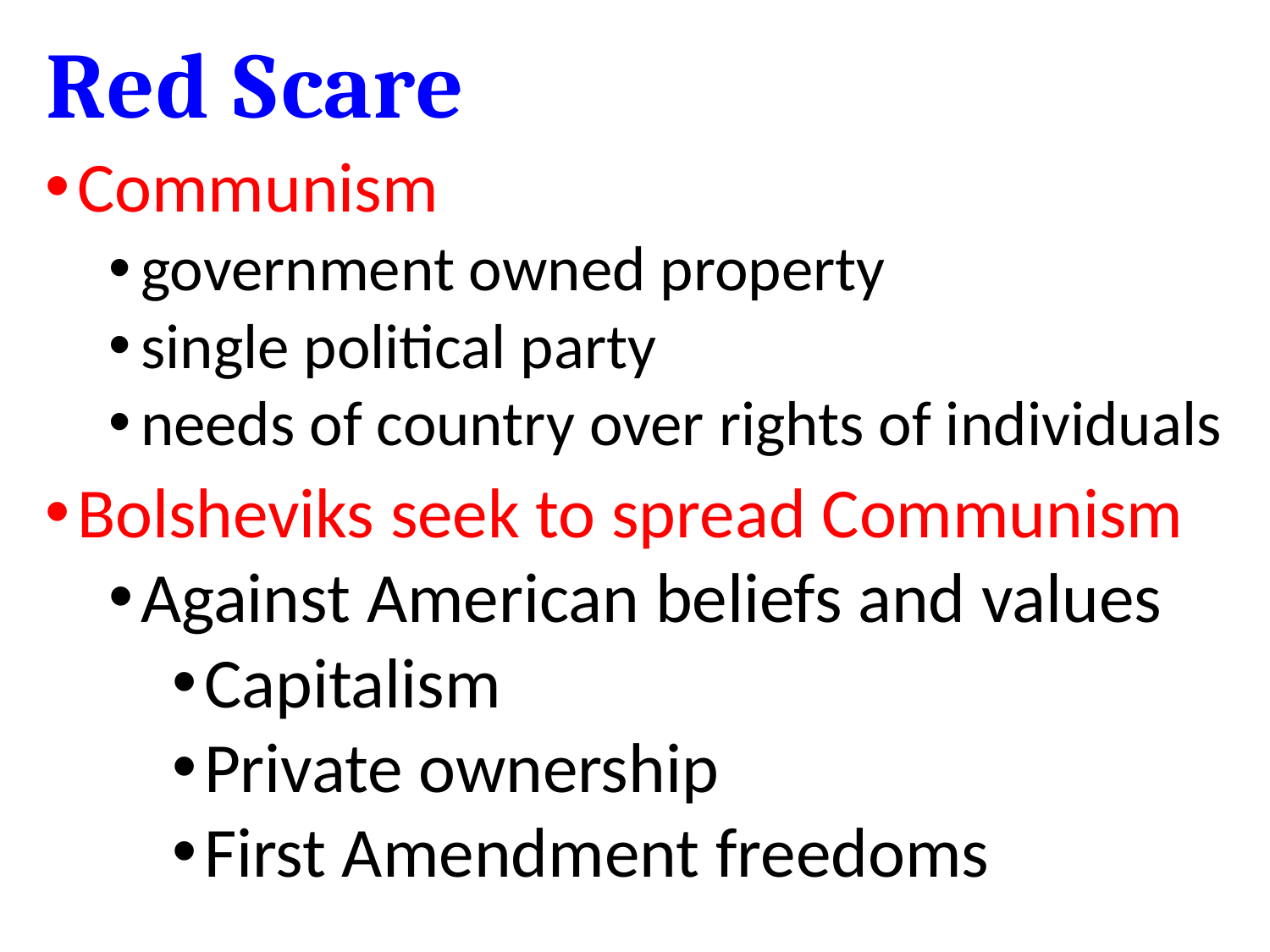

# Red Scare
Communism
government owned property
single political party
needs of country over rights of individuals
Bolsheviks seek to spread Communism
Against American beliefs and values
Capitalism
Private ownership
First Amendment freedoms